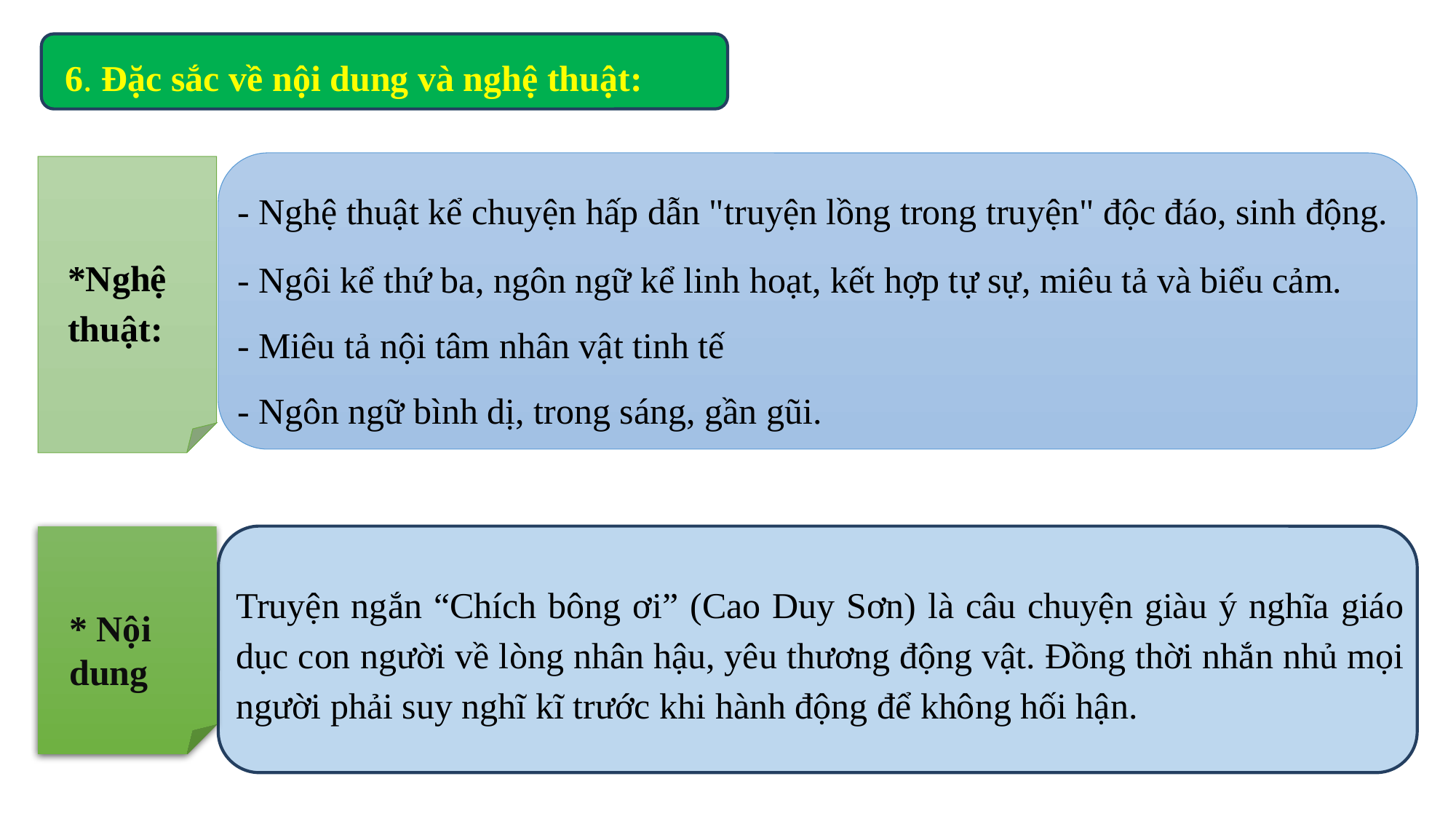

6. Đặc sắc về nội dung và nghệ thuật:

- Nghệ thuật kể chuyện hấp dẫn "truyện lồng trong truyện" độc đáo, sinh động.
- Ngôi kể thứ ba, ngôn ngữ kể linh hoạt, kết hợp tự sự, miêu tả và biểu cảm.
- Miêu tả nội tâm nhân vật tinh tế
- Ngôn ngữ bình dị, trong sáng, gần gũi.
*Nghệ thuật:

Truyện ngắn “Chích bông ơi” (Cao Duy Sơn) là câu chuyện giàu ý nghĩa giáo dục con người về lòng nhân hậu, yêu thương động vật. Đồng thời nhắn nhủ mọi người phải suy nghĩ kĩ trước khi hành động để không hối hận.
* Nội dung